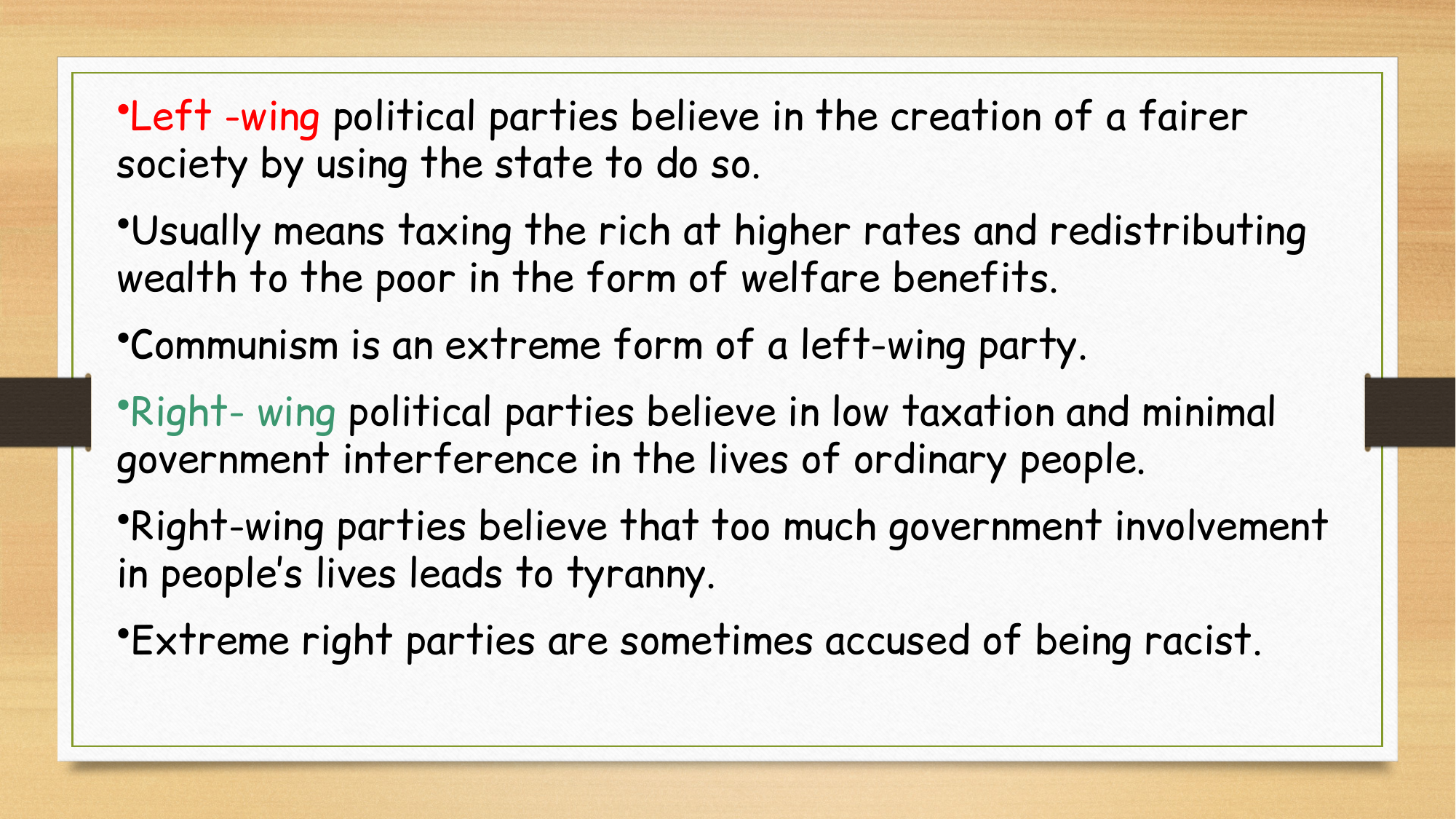

Left -wing political parties believe in the creation of a fairer society by using the state to do so.
Usually means taxing the rich at higher rates and redistributing wealth to the poor in the form of welfare benefits.
Communism is an extreme form of a left-wing party.
Right- wing political parties believe in low taxation and minimal government interference in the lives of ordinary people.
Right-wing parties believe that too much government involvement in people’s lives leads to tyranny.
Extreme right parties are sometimes accused of being racist.